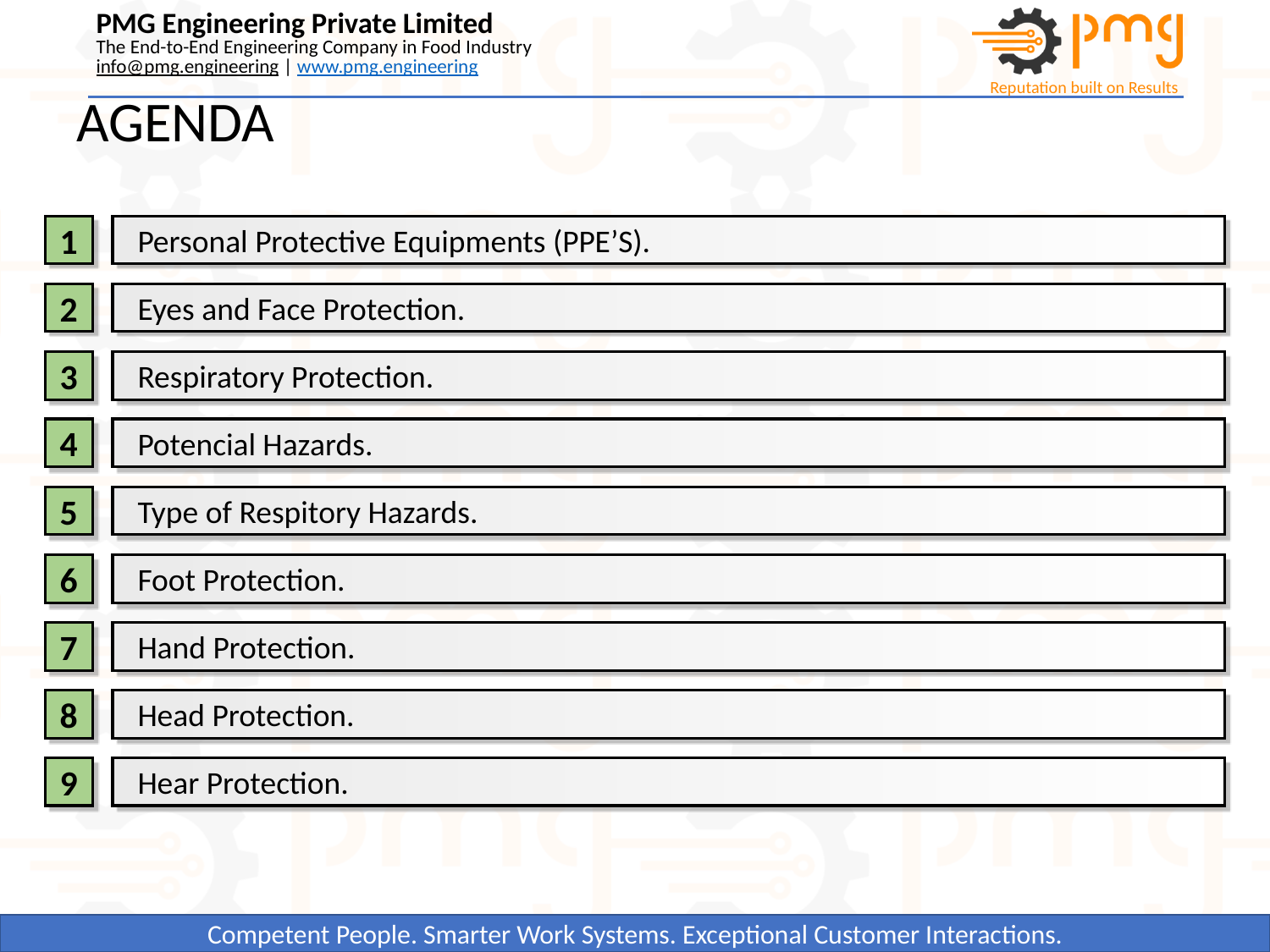

# AGENDA
1
Personal Protective Equipments (PPE’S).
2
Eyes and Face Protection.
3
Respiratory Protection.
4
Potencial Hazards.
5
Type of Respitory Hazards.
6
Foot Protection.
7
Hand Protection.
8
Head Protection.
9
Hear Protection.